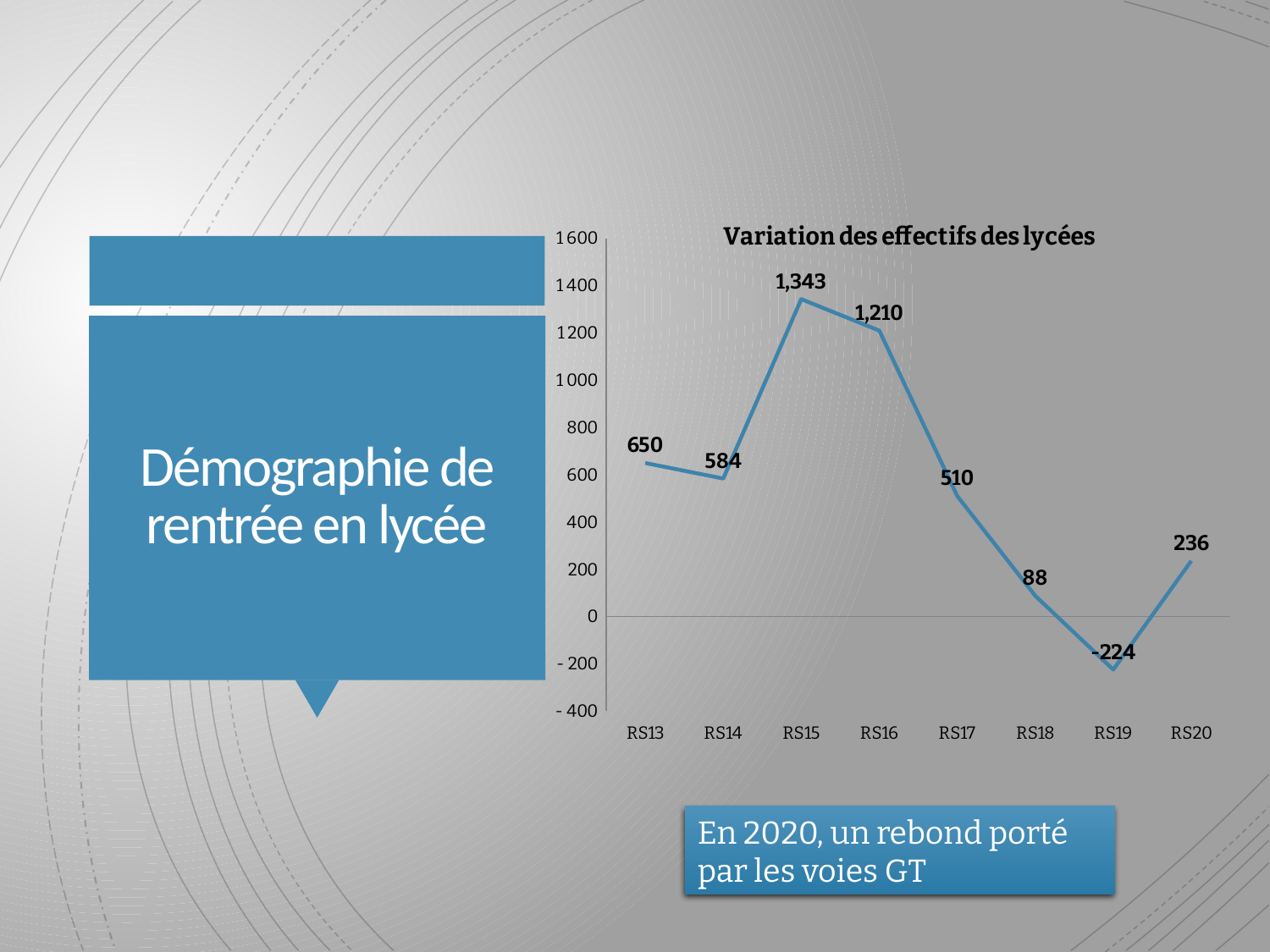

### Chart: Variation des effectifs des lycées

| Category |  |
|---|---|
| RS13 | 650.0 |
| RS14 | 584.0 |
| RS15 | 1343.0 |
| RS16 | 1210.0 |
| RS17 | 510.0 |
| RS18 | 88.0 |
| RS19 | -224.0 |
| RS20 | 236.0 |
# Démographie de rentrée en lycée
En 2020, un rebond porté par les voies GT